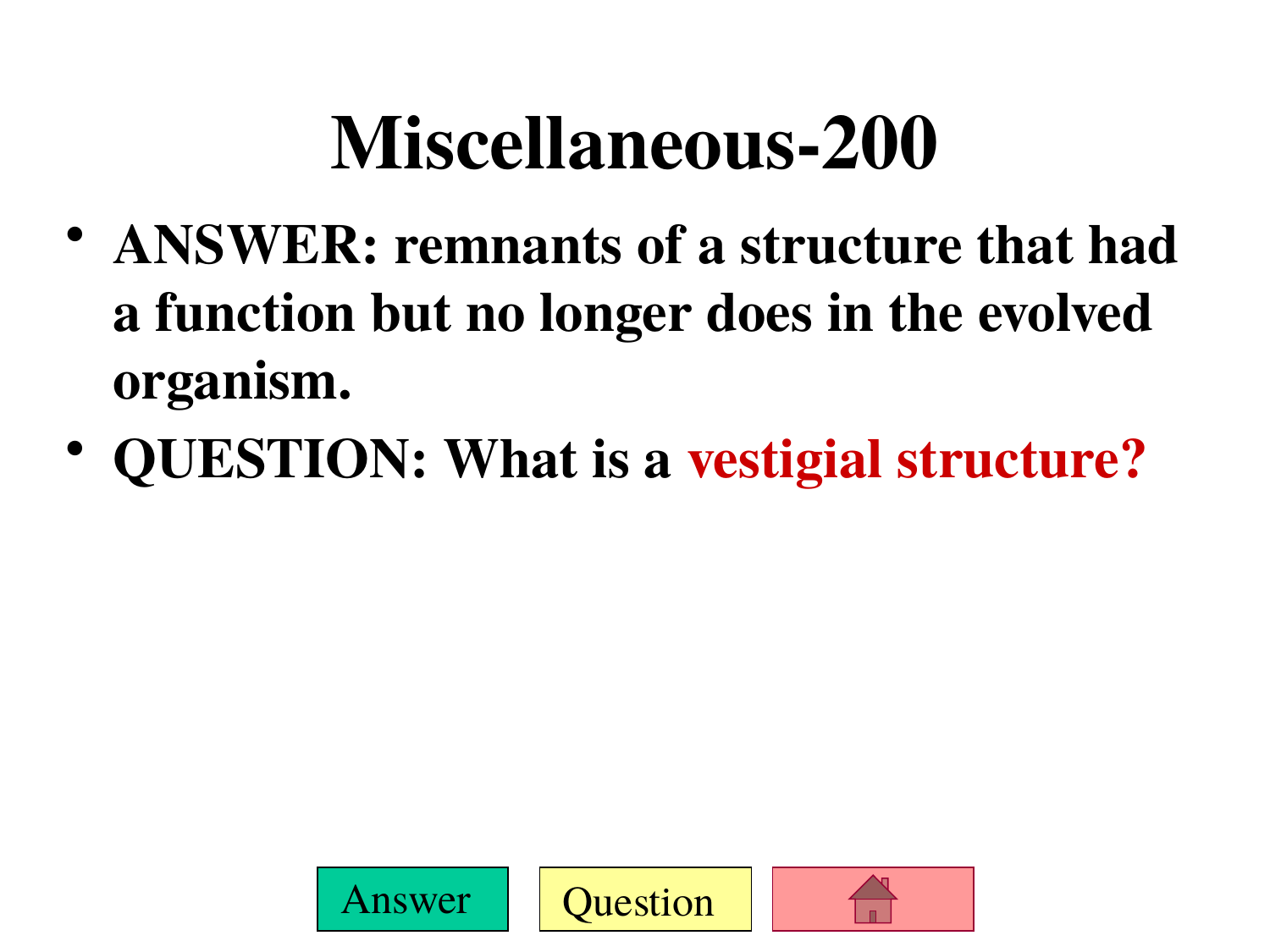

# Miscellaneous-200
ANSWER: remnants of a structure that had a function but no longer does in the evolved organism.
QUESTION: What is a vestigial structure?